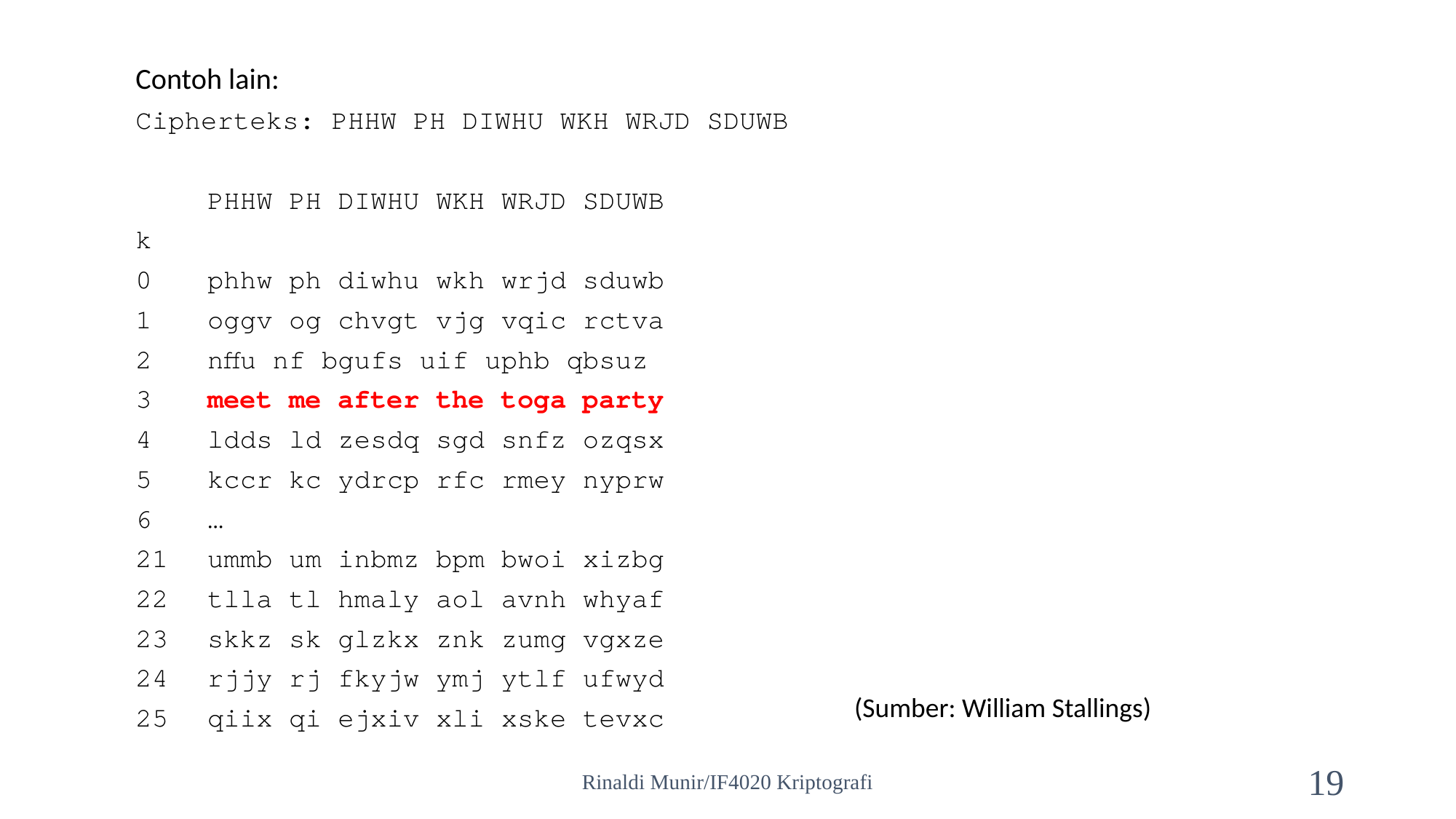

Contoh lain:
Cipherteks: PHHW PH DIWHU WKH WRJD SDUWB

	PHHW PH DIWHU WKH WRJD SDUWB
k
0	phhw ph diwhu wkh wrjd sduwb
1	oggv og chvgt vjg vqic rctva
2	nffu nf bgufs uif uphb qbsuz
3		meet me after the toga party
4	ldds ld zesdq sgd snfz ozqsx
5	kccr kc ydrcp rfc rmey nyprw
6	…
21	ummb um inbmz bpm bwoi xizbg
22	tlla tl hmaly aol avnh whyaf
23	skkz sk glzkx znk zumg vgxze
24	rjjy rj fkyjw ymj ytlf ufwyd
25	qiix qi ejxiv xli xske tevxc
(Sumber: William Stallings)
Rinaldi Munir/IF4020 Kriptografi
19